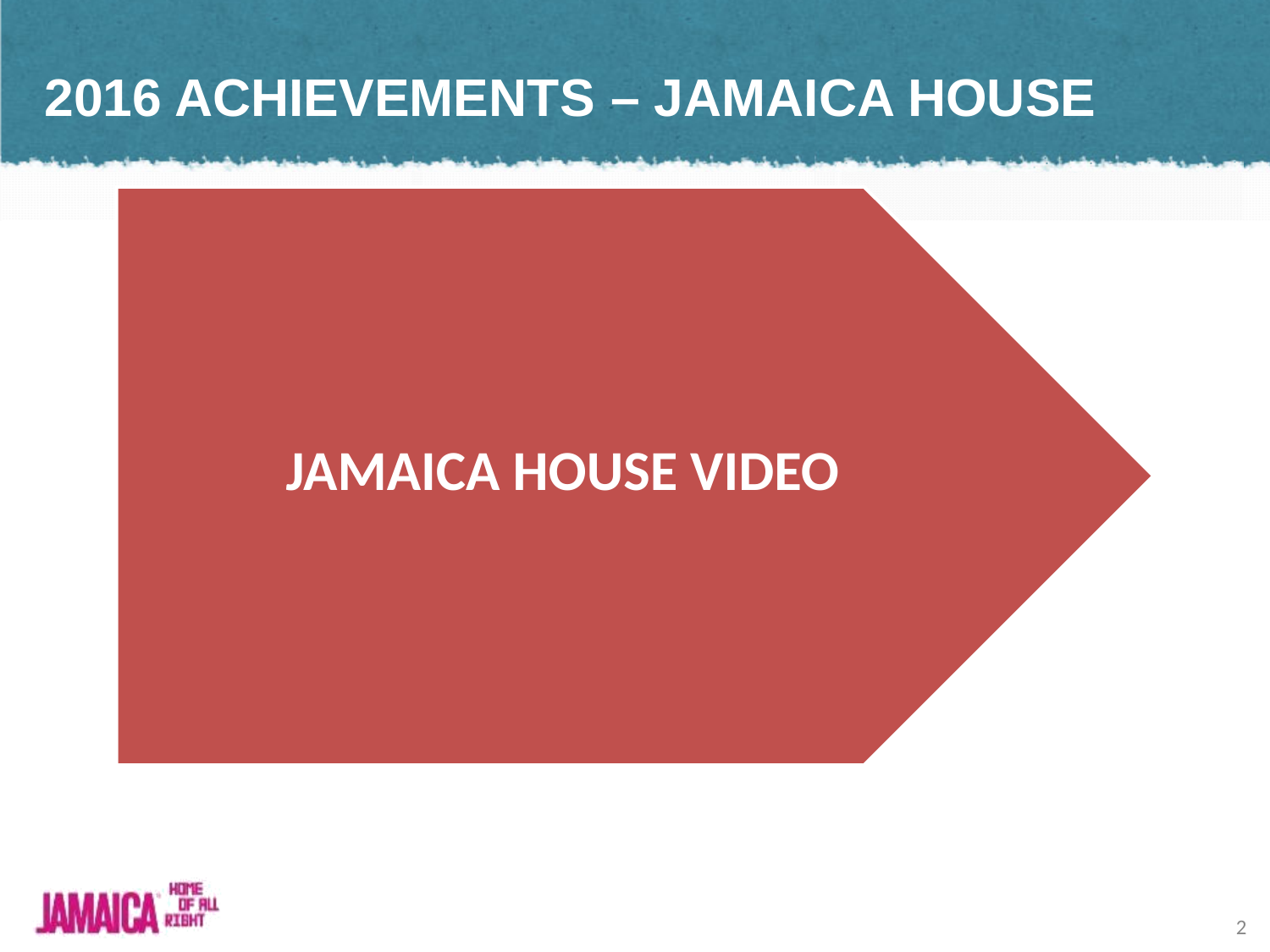

# 2016 ACHIEVEMENTS – JAMAICA HOUSE
JAMAICA HOUSE VIDEO
2